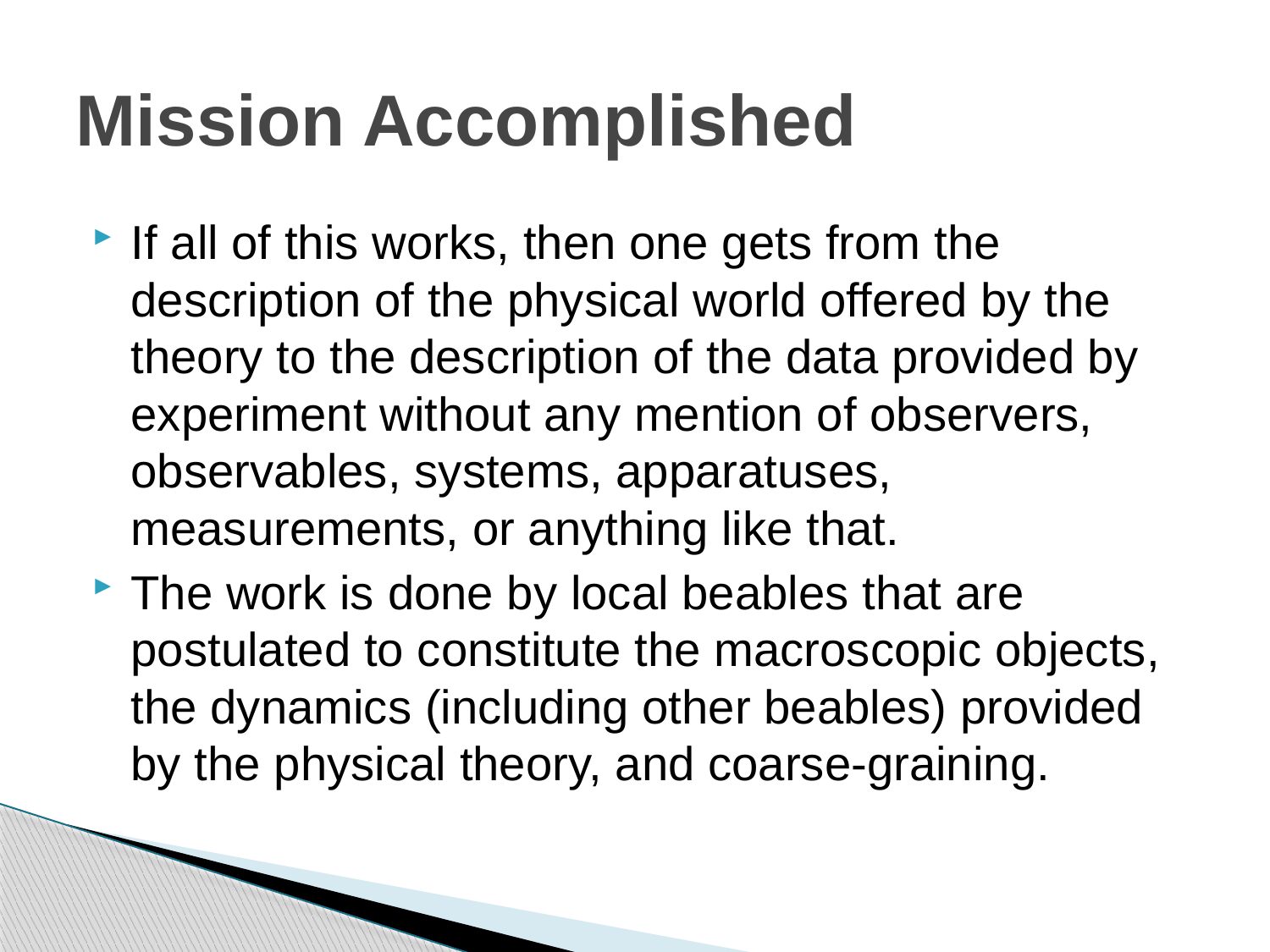

# Mission Accomplished
If all of this works, then one gets from the description of the physical world offered by the theory to the description of the data provided by experiment without any mention of observers, observables, systems, apparatuses, measurements, or anything like that.
The work is done by local beables that are postulated to constitute the macroscopic objects, the dynamics (including other beables) provided by the physical theory, and coarse-graining.